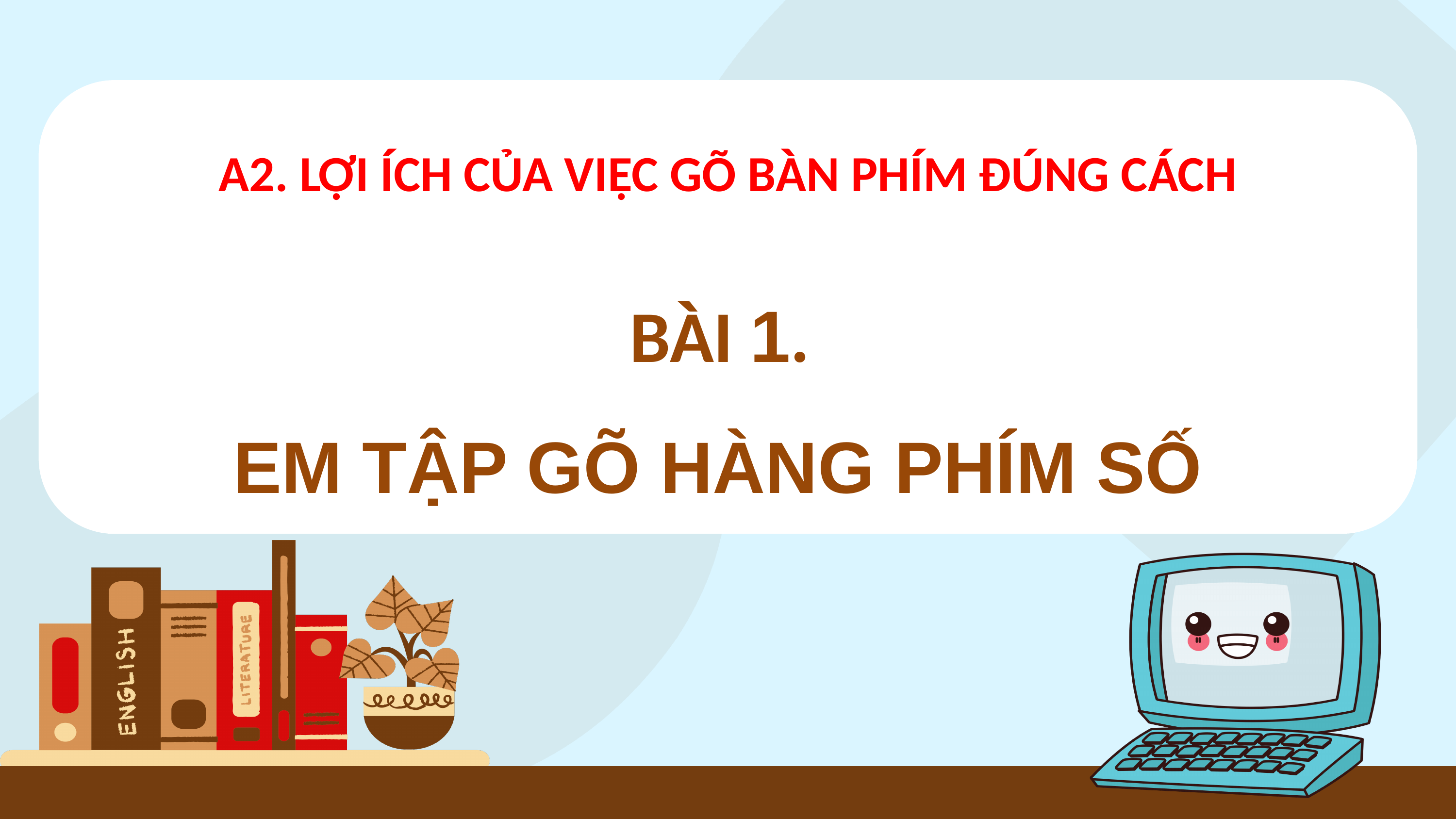

A2. LỢI ÍCH CỦA VIỆC GÕ BÀN PHÍM ĐÚNG CÁCH

BÀI 1.
EM TẬP GÕ HÀNG PHÍM SỐ